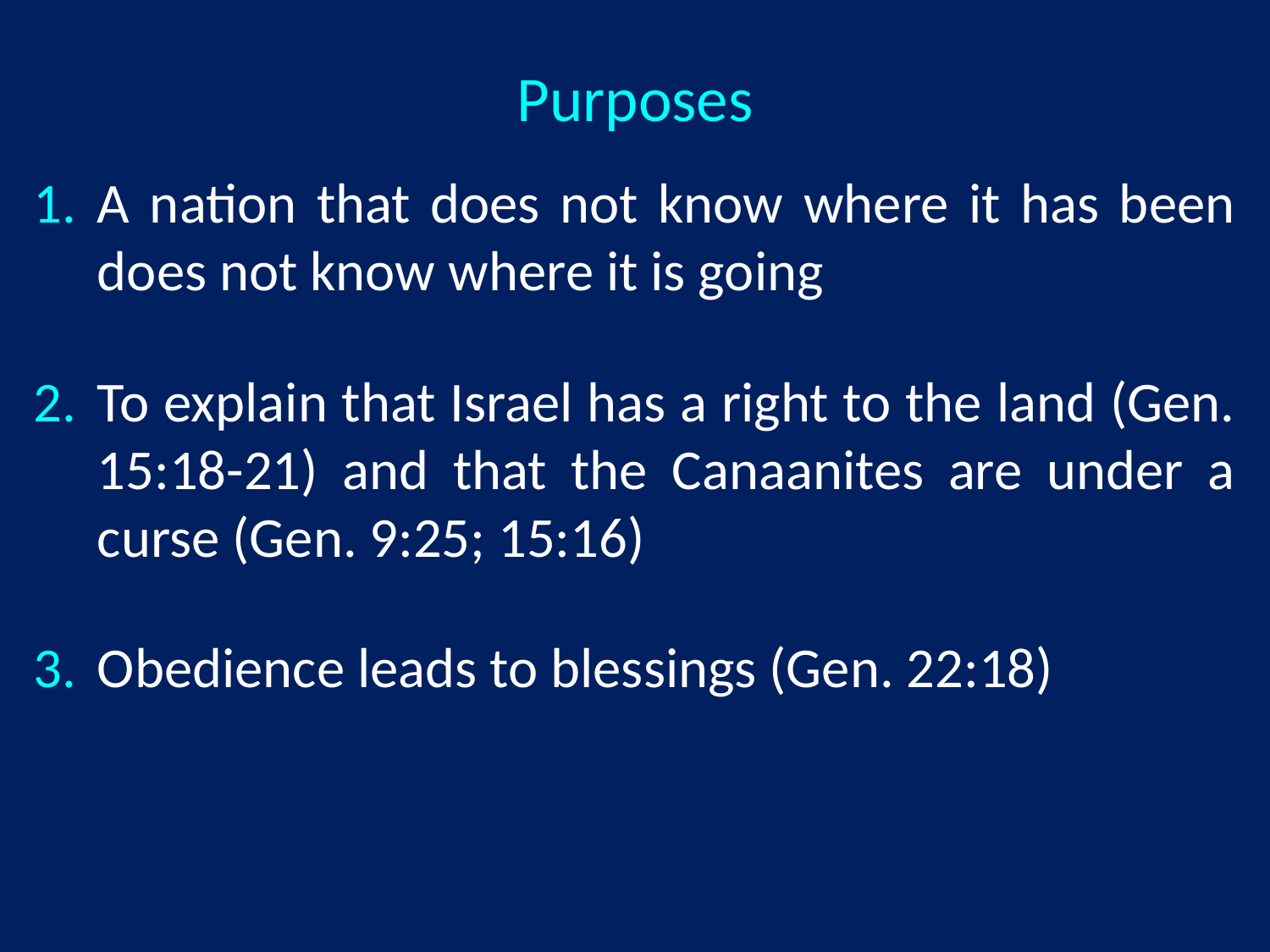

# Purposes
A nation that does not know where it has been does not know where it is going
To explain that Israel has a right to the land (Gen. 15:18-21) and that the Canaanites are under a curse (Gen. 9:25; 15:16)
Obedience leads to blessings (Gen. 22:18)